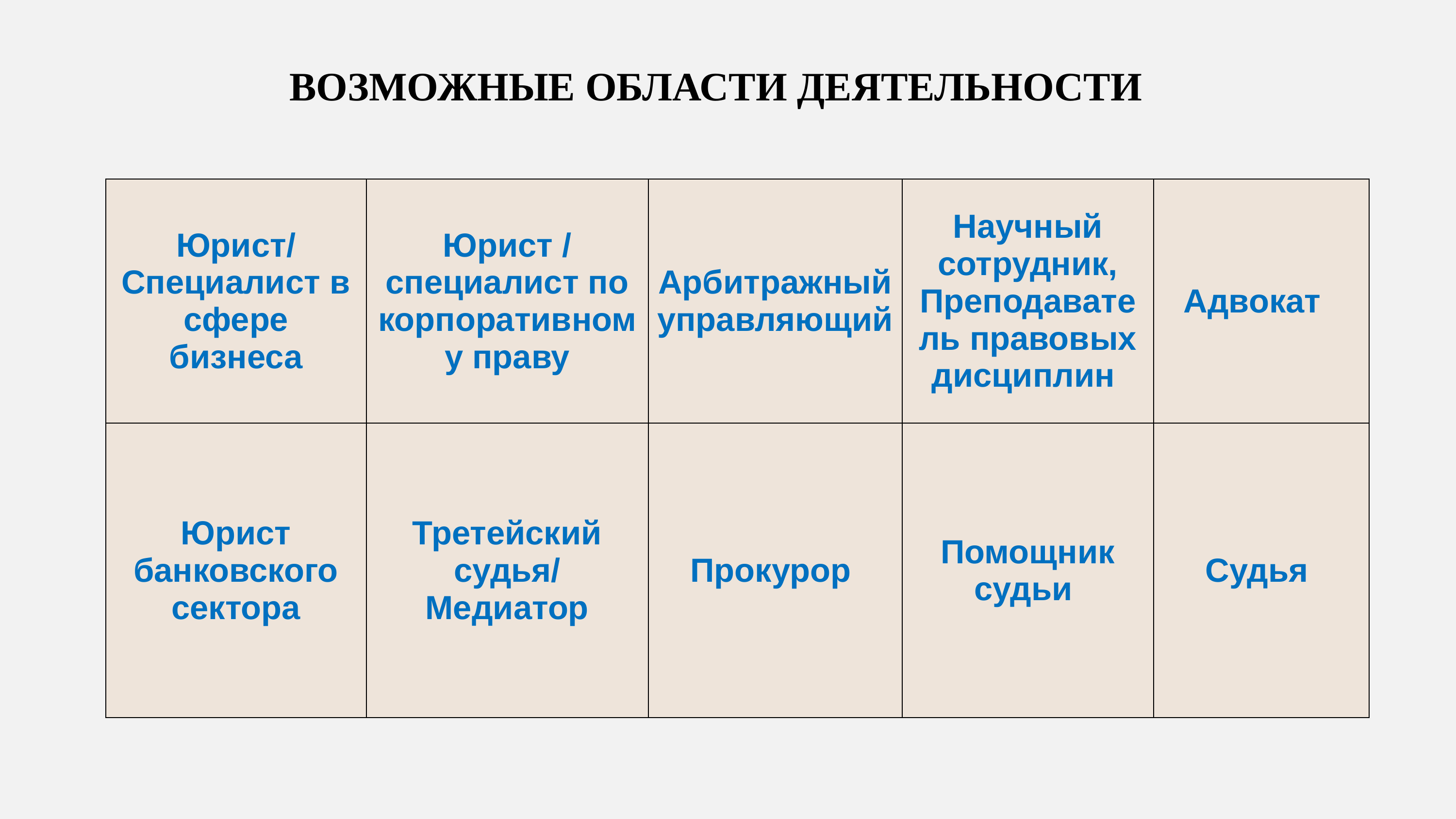

ВОЗМОЖНЫЕ ОБЛАСТИ ДЕЯТЕЛЬНОСТИ
| Юрист/ Специалист в сфере бизнеса | Юрист / специалист по корпоративному праву | Арбитражный управляющий | Научный сотрудник, Преподаватель правовых дисциплин | Адвокат |
| --- | --- | --- | --- | --- |
| Юрист банковского сектора | Третейский судья/ Медиатор | Прокурор | Помощник судьи | Судья |